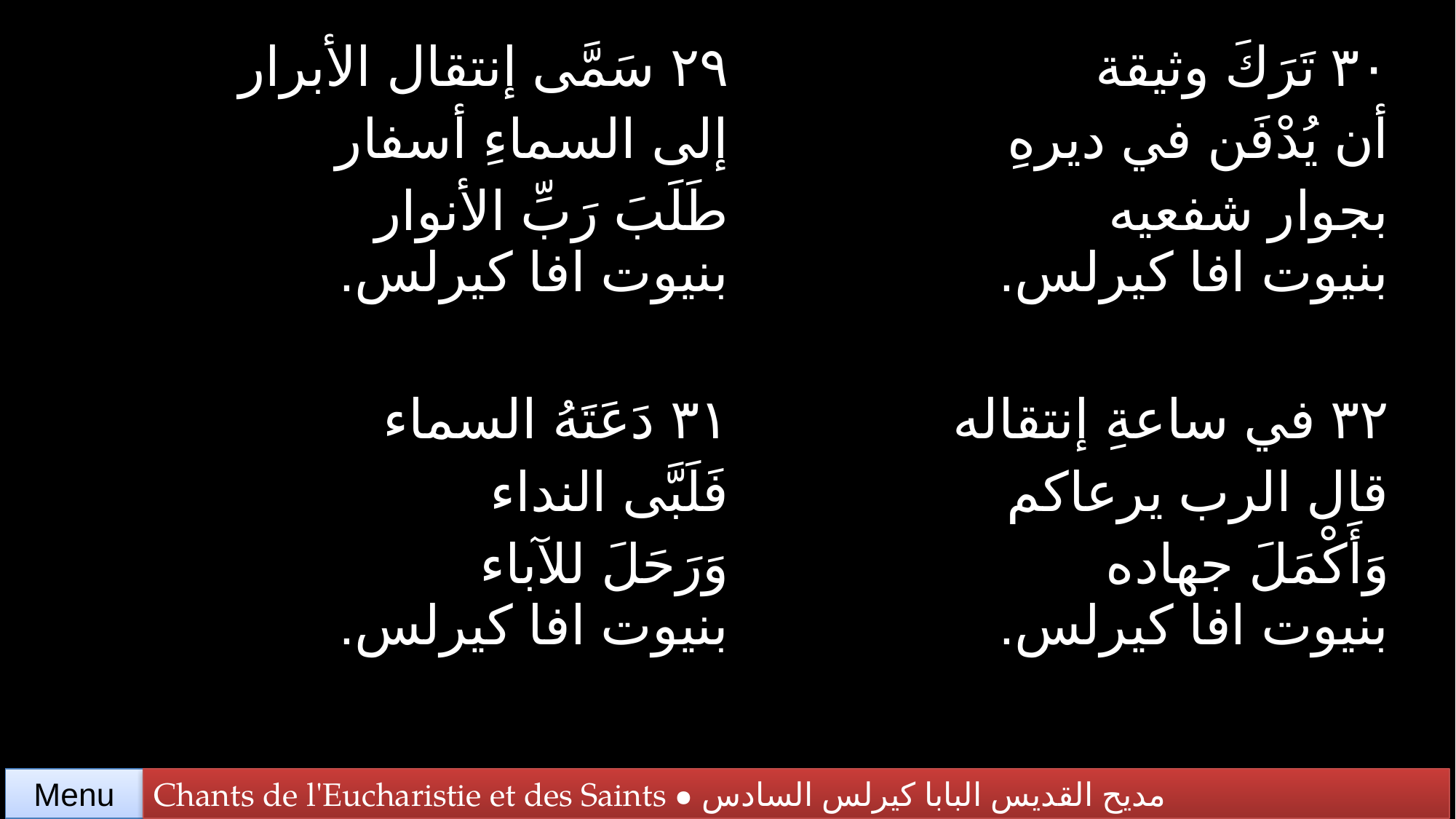

| ٢٩ سَمَّى إنتقال الأبرار إلى السماءِ أسفار طَلَبَ رَبِّ الأنوار بنيوت افا كيرلس. | ٣٠ تَرَكَ وثيقة أن يُدْفَن في ديرهِ بجوار شفعيه بنيوت افا كيرلس. |
| --- | --- |
| ٣١ دَعَتَهُ السماء فَلَبَّى النداء وَرَحَلَ للآباء بنيوت افا كيرلس. | ٣٢ في ساعةِ إنتقاله قال الرب يرعاكم وَأَكْمَلَ جهاده بنيوت افا كيرلس. |

Chants de l'Eucharistie et des Saints • مديح القديس البابا كيرلس السادس
Menu